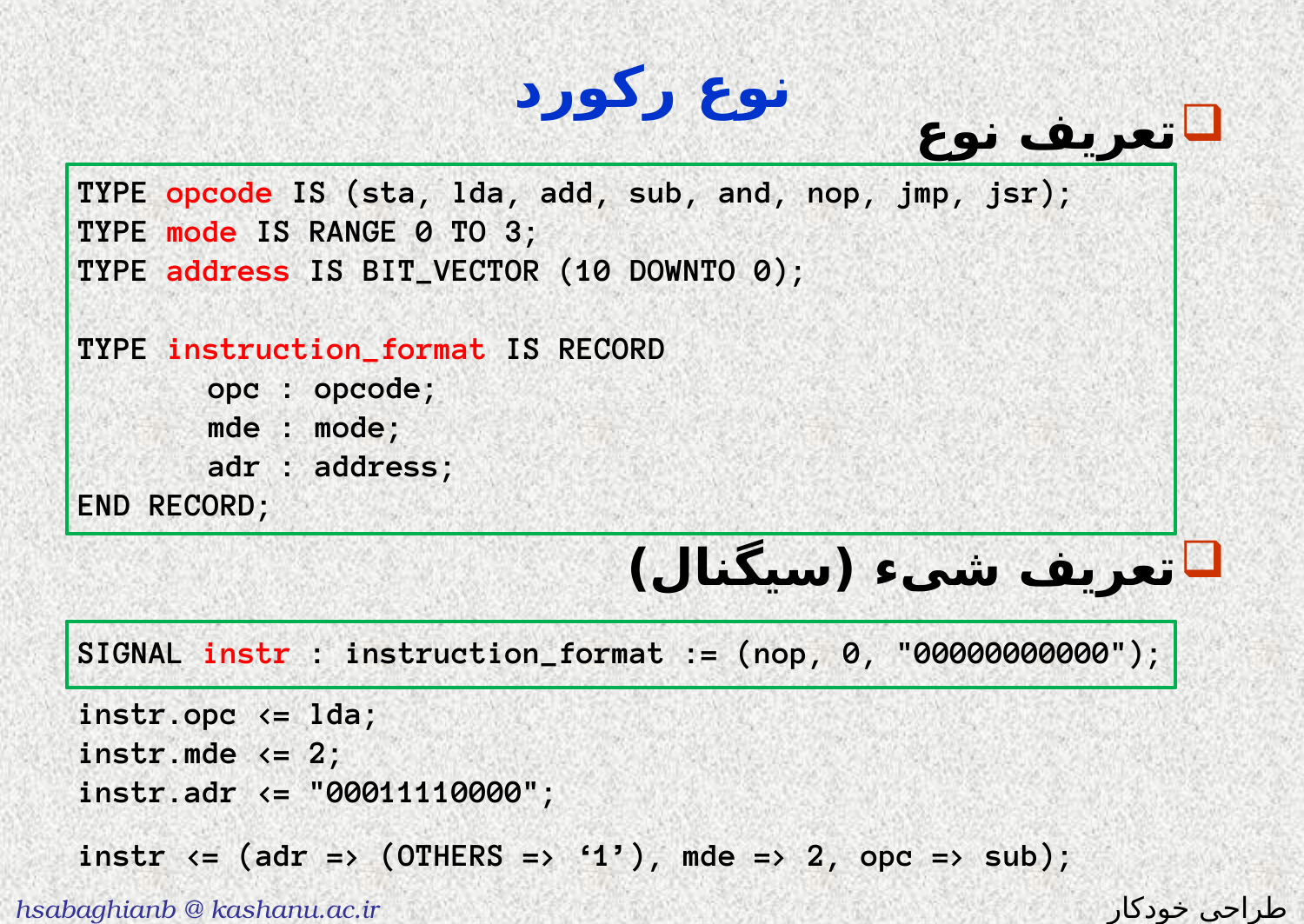

# نوع ركورد
تعریف نوع

تعریف شیء (سیگنال)

TYPE opcode IS (sta, lda, add, sub, and, nop, jmp, jsr);
TYPE mode IS RANGE 0 TO 3;
TYPE address IS BIT_VECTOR (10 DOWNTO 0);

TYPE instruction_format IS RECORD
	opc : opcode;
	mde : mode;
	adr : address;
END RECORD;

SIGNAL instr : instruction_format := (nop, 0, "00000000000");

instr.opc <= lda;
instr.mde <= 2;
instr.adr <= "00011110000";

instr <= (adr => (OTHERS => ‘1’), mde => 2, opc => sub);